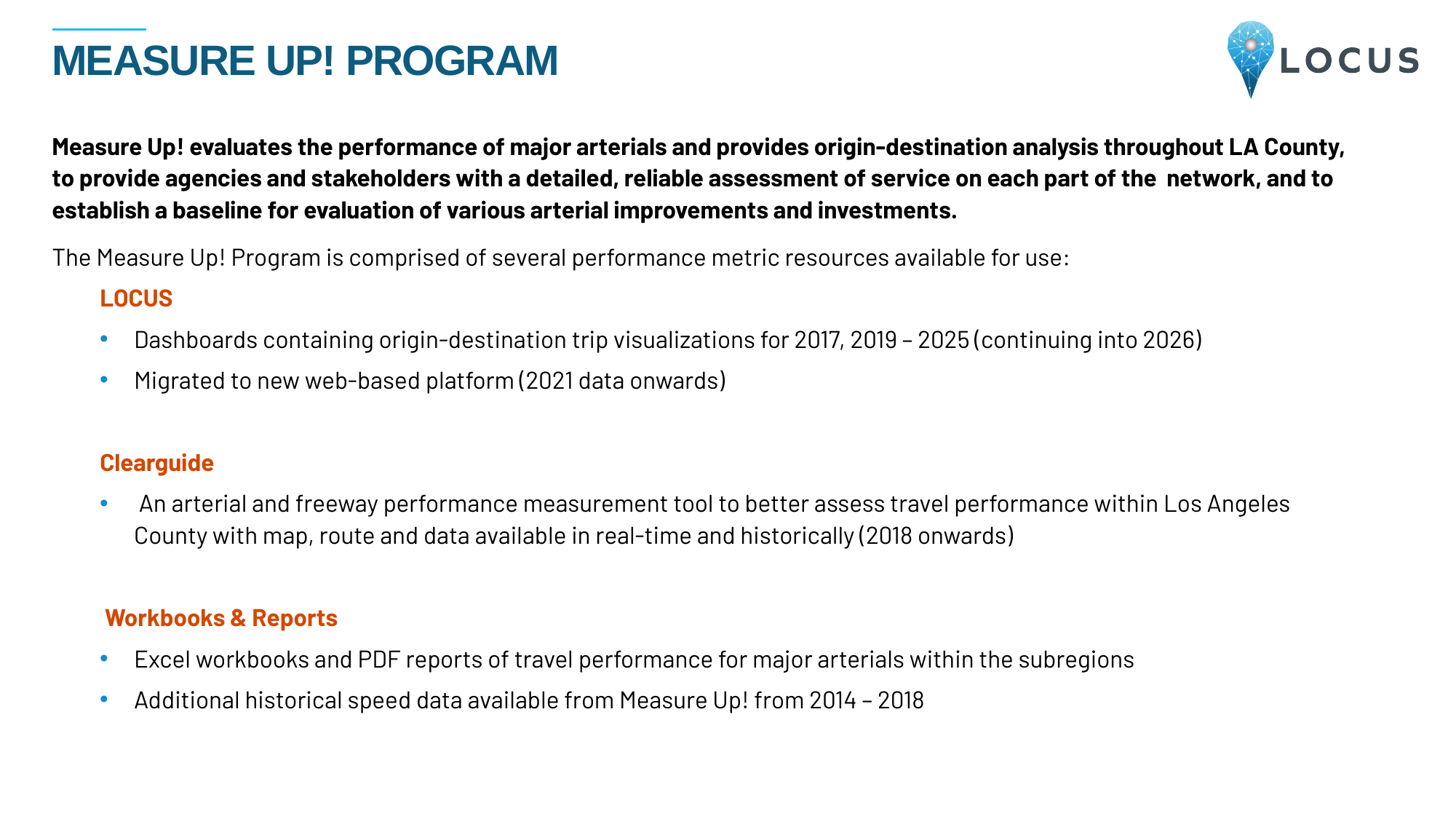

Measure up! program
Measure Up! evaluates the performance of major arterials and provides origin-destination analysis throughout LA County, to provide agencies and stakeholders with a detailed, reliable assessment of service on each part of the  network, and to establish a baseline for evaluation of various arterial improvements and investments.
The Measure Up! Program is comprised of several performance metric resources available for use:
LOCUS
Dashboards containing origin-destination trip visualizations for 2017, 2019 – 2025 (continuing into 2026)
Migrated to new web-based platform (2021 data onwards)

Clearguide
 An arterial and freeway performance measurement tool to better assess travel performance within Los Angeles County with map, route and data available in real-time and historically (2018 onwards)

 Workbooks & Reports
Excel workbooks and PDF reports of travel performance for major arterials within the subregions
Additional historical speed data available from Measure Up! from 2014 – 2018